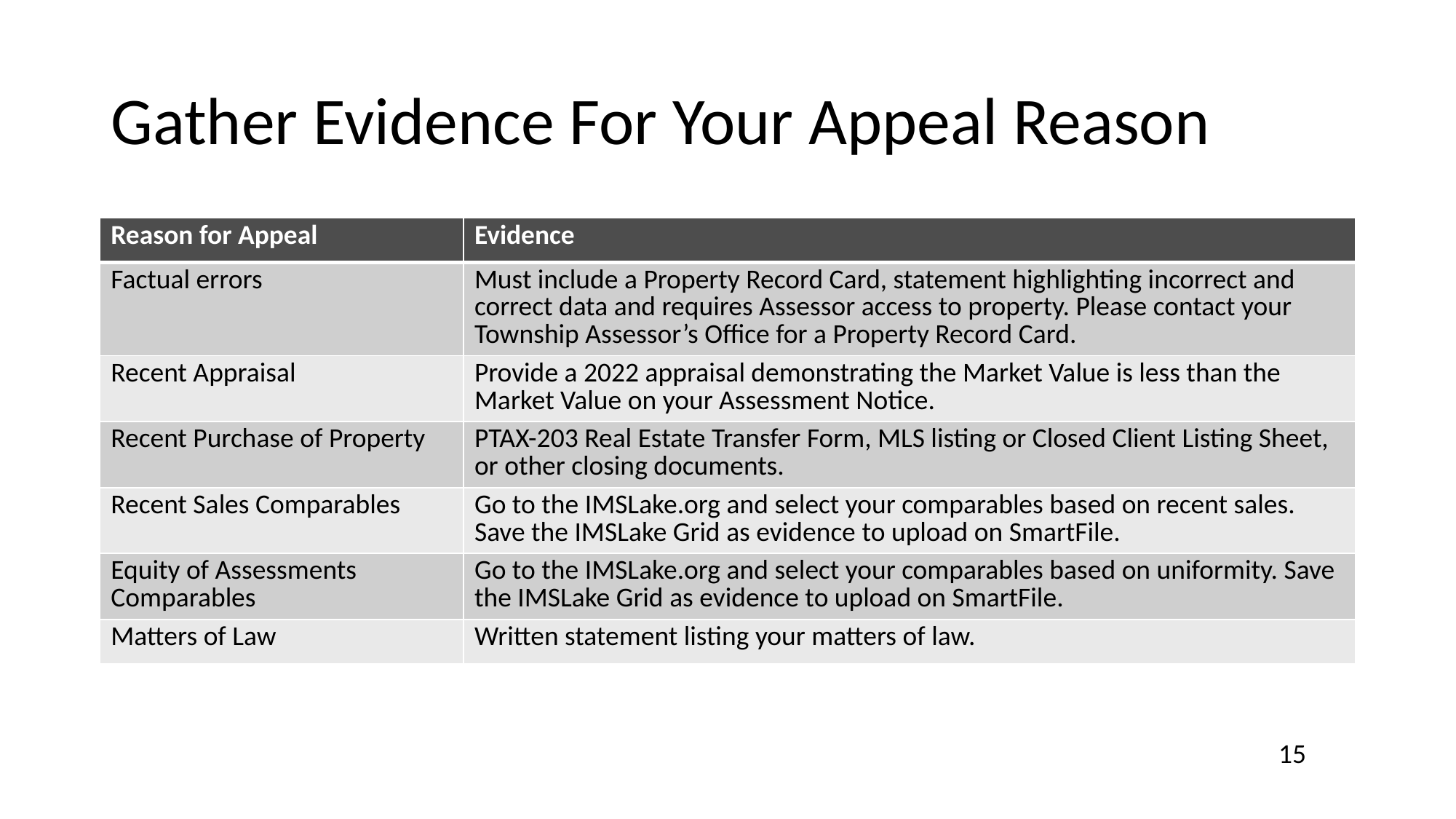

# Gather Evidence For Your Appeal Reason
| Reason for Appeal | Evidence |
| --- | --- |
| Factual errors | Must include a Property Record Card, statement highlighting incorrect and correct data and requires Assessor access to property. Please contact your Township Assessor’s Office for a Property Record Card. |
| Recent Appraisal | Provide a 2022 appraisal demonstrating the Market Value is less than the Market Value on your Assessment Notice. |
| Recent Purchase of Property | PTAX-203 Real Estate Transfer Form, MLS listing or Closed Client Listing Sheet, or other closing documents. |
| Recent Sales Comparables | Go to the IMSLake.org and select your comparables based on recent sales. Save the IMSLake Grid as evidence to upload on SmartFile. |
| Equity of Assessments Comparables | Go to the IMSLake.org and select your comparables based on uniformity. Save the IMSLake Grid as evidence to upload on SmartFile. |
| Matters of Law | Written statement listing your matters of law. |
15